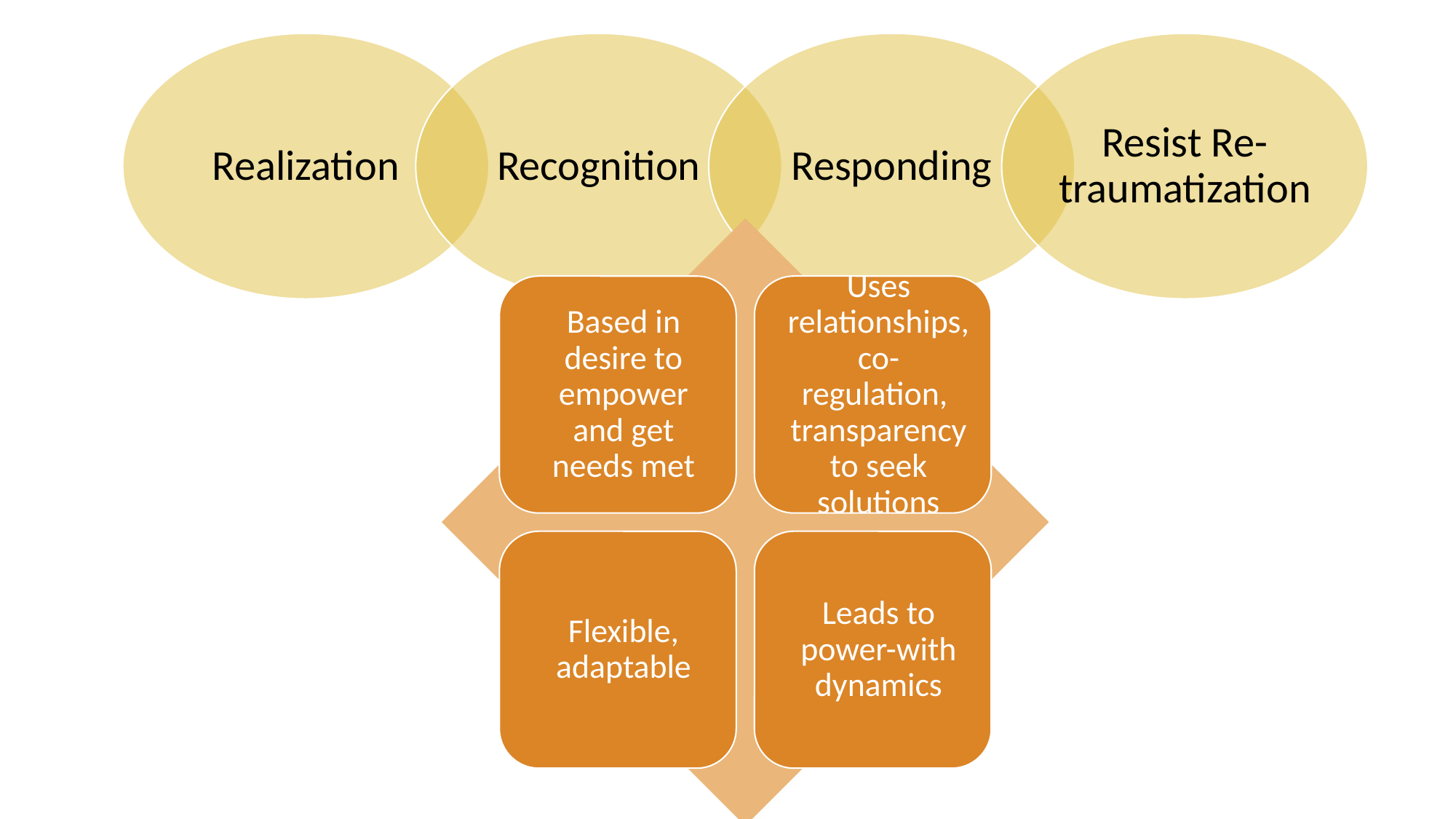

Realization
Recognition
Responding
Resist Re-traumatization
Based in desire to empower and get needs met
Uses relationships, co-regulation,  transparency to seek solutions
Flexible, adaptable
Leads to power-with dynamics